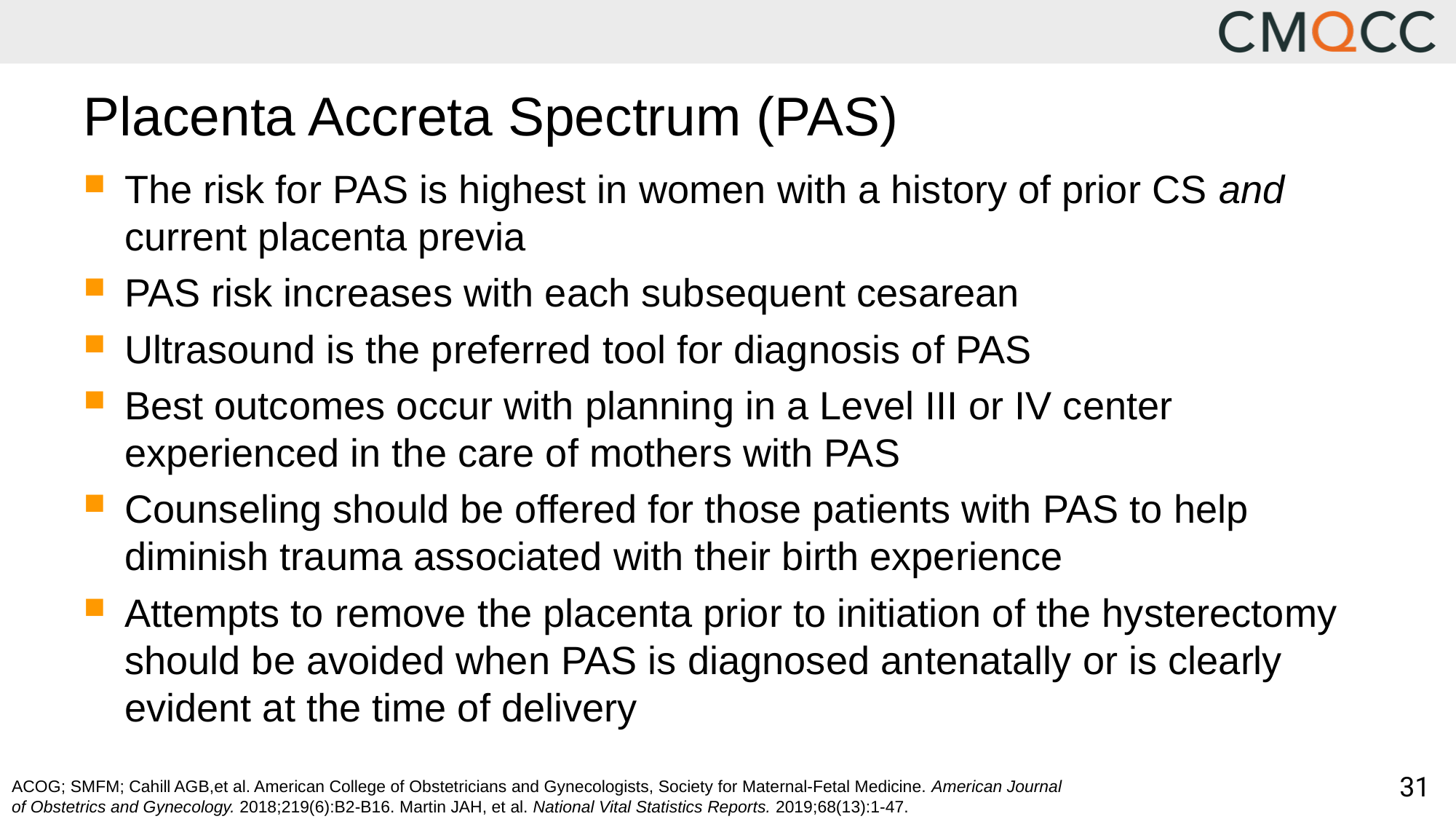

# Placenta Accreta Spectrum (PAS)
The risk for PAS is highest in women with a history of prior CS and current placenta previa
PAS risk increases with each subsequent cesarean
Ultrasound is the preferred tool for diagnosis of PAS
Best outcomes occur with planning in a Level III or IV center experienced in the care of mothers with PAS
Counseling should be offered for those patients with PAS to help diminish trauma associated with their birth experience
Attempts to remove the placenta prior to initiation of the hysterectomy should be avoided when PAS is diagnosed antenatally or is clearly evident at the time of delivery
ACOG; SMFM; Cahill AGB,et al. American College of Obstetricians and Gynecologists, Society for Maternal-Fetal Medicine. American Journal of Obstetrics and Gynecology. 2018;219(6):B2-B16. Martin JAH, et al. National Vital Statistics Reports. 2019;68(13):1-47.